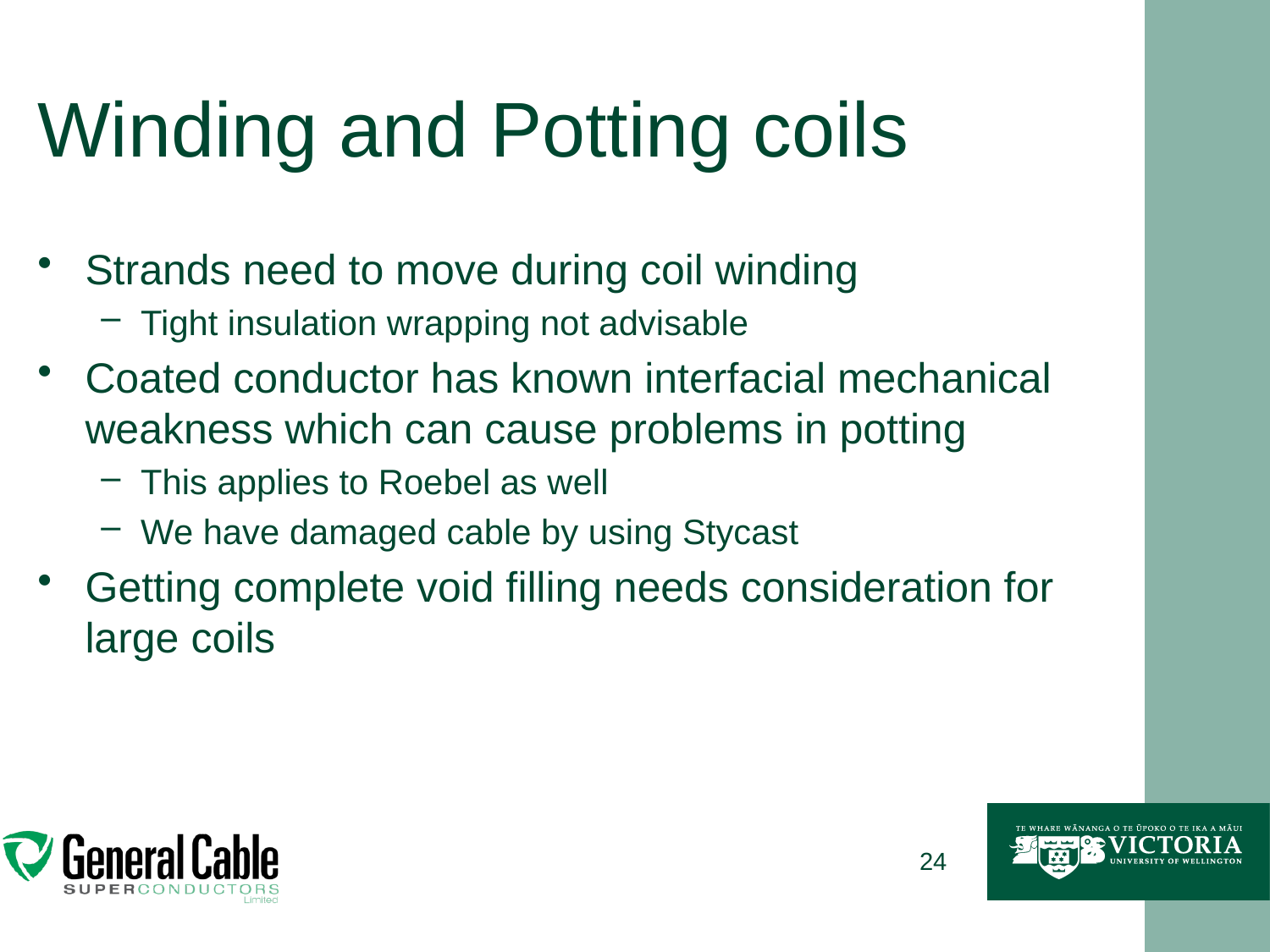

# Winding and Potting coils
Strands need to move during coil winding
Tight insulation wrapping not advisable
Coated conductor has known interfacial mechanical weakness which can cause problems in potting
This applies to Roebel as well
We have damaged cable by using Stycast
Getting complete void filling needs consideration for large coils
24